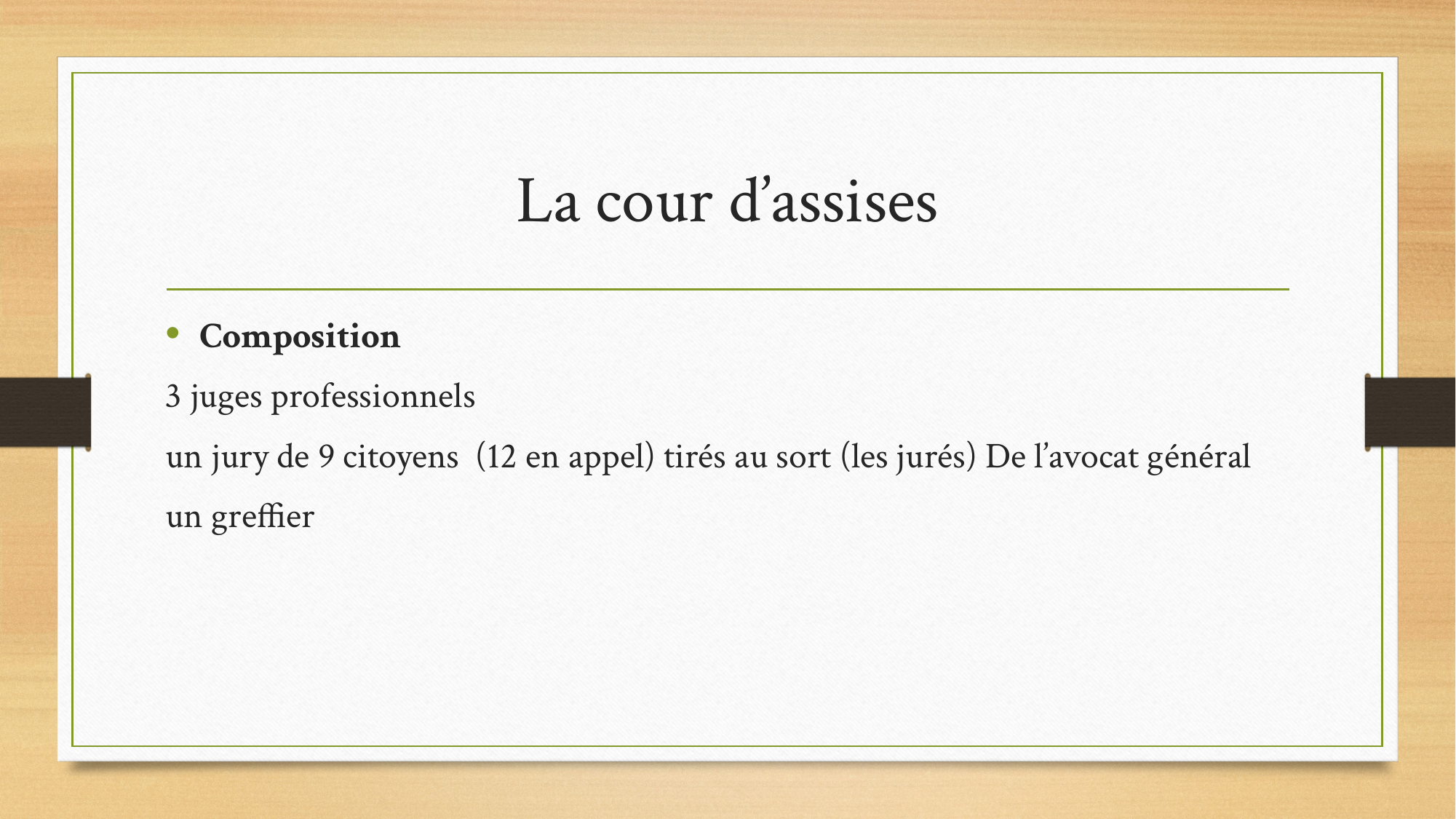

# La cour d’assises
Composition
3 juges professionnels
un jury de 9 citoyens  (12 en appel) tirés au sort (les jurés) De l’avocat général
un greffier